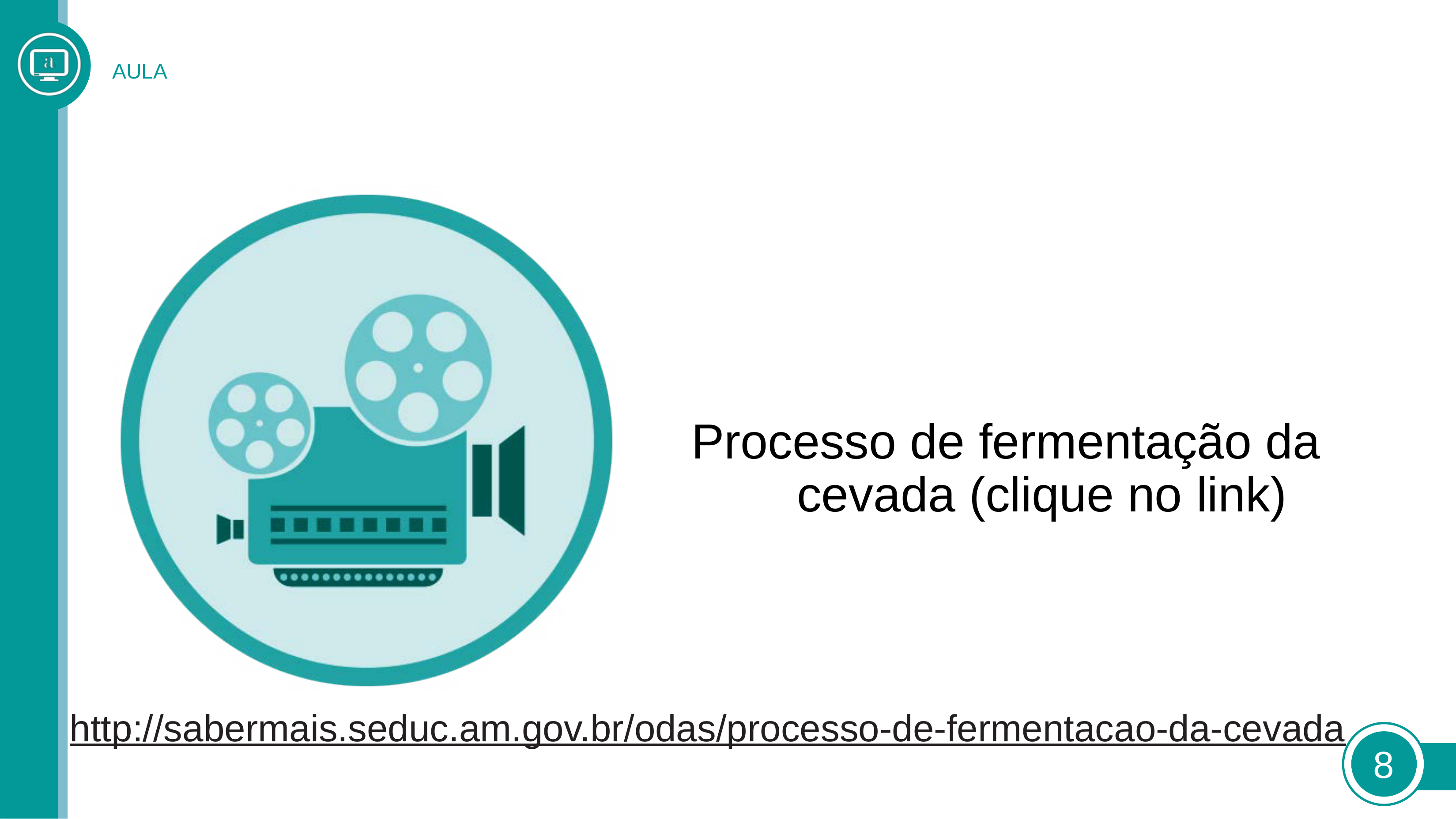

AULA
Processo de fermentação da  cevada (clique no link)
http://sabermais.seduc.am.gov.br/odas/processo-de-fermentacao-da-cevada
8